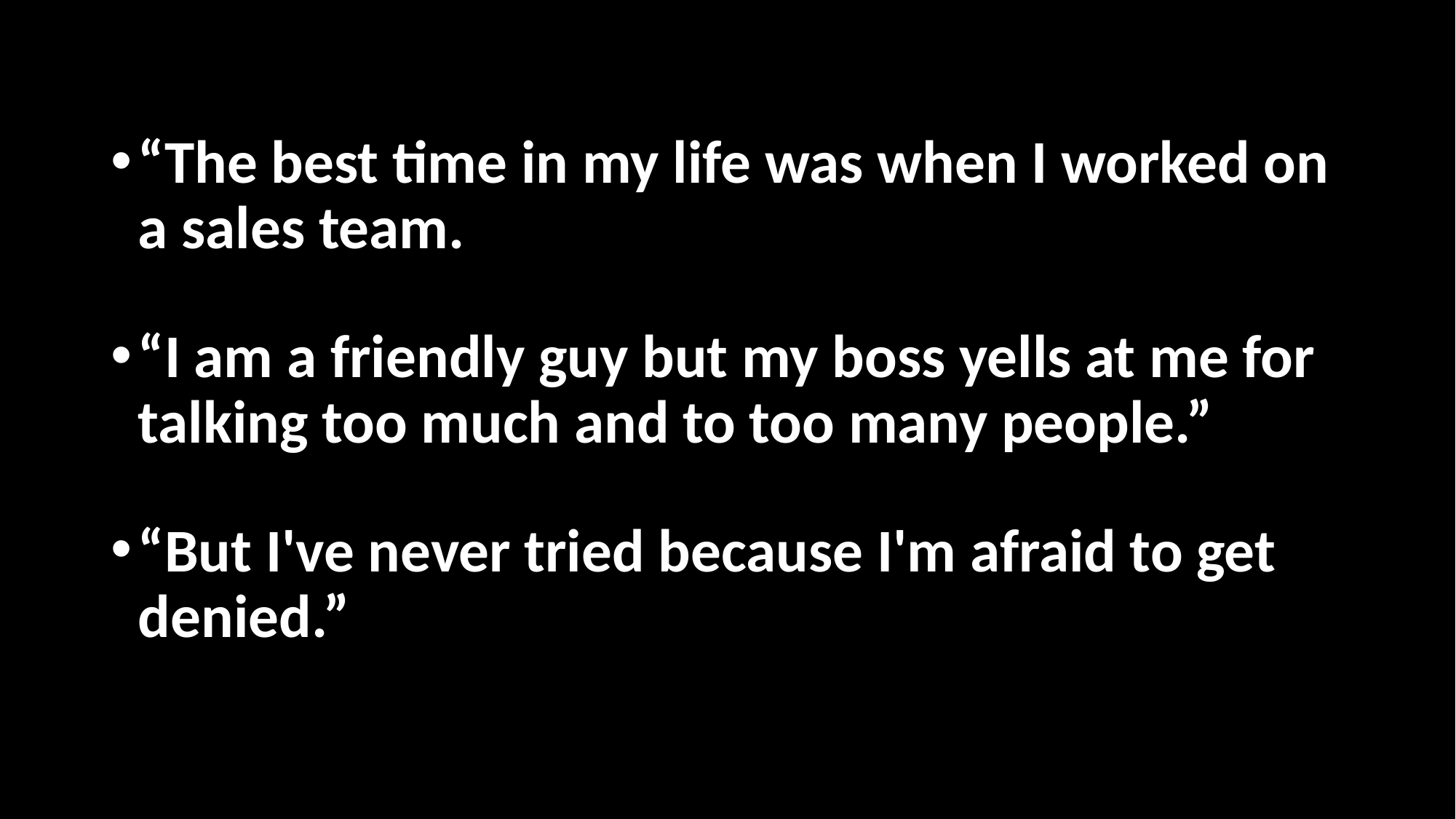

“The best time in my life was when I worked on a sales team.

“I am a friendly guy but my boss yells at me for talking too much and to too many people.”

“But I've never tried because I'm afraid to get denied.”